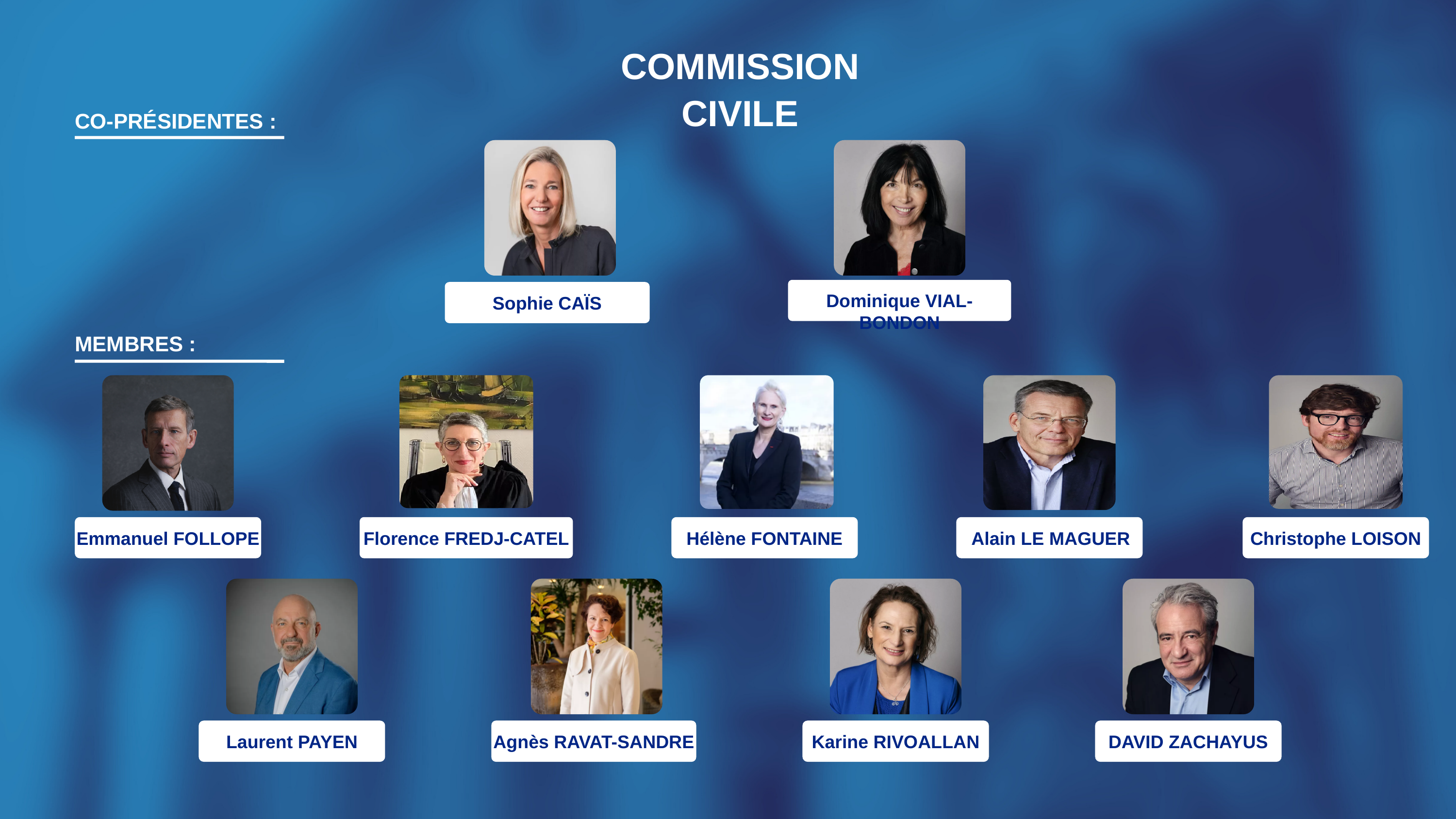

COMMISSION CIVILE
CO-PRÉSIDENTES :

Sophie CAÏS

Dominique VIAL-BONDON
MEMBRES :

Emmanuel FOLLOPE

Florence FREDJ-CATEL

Hélène FONTAINE

Alain LE MAGUER

Christophe LOISON

Laurent PAYEN

Agnès RAVAT-SANDRE

Karine RIVOALLAN

DAVID ZACHAYUS